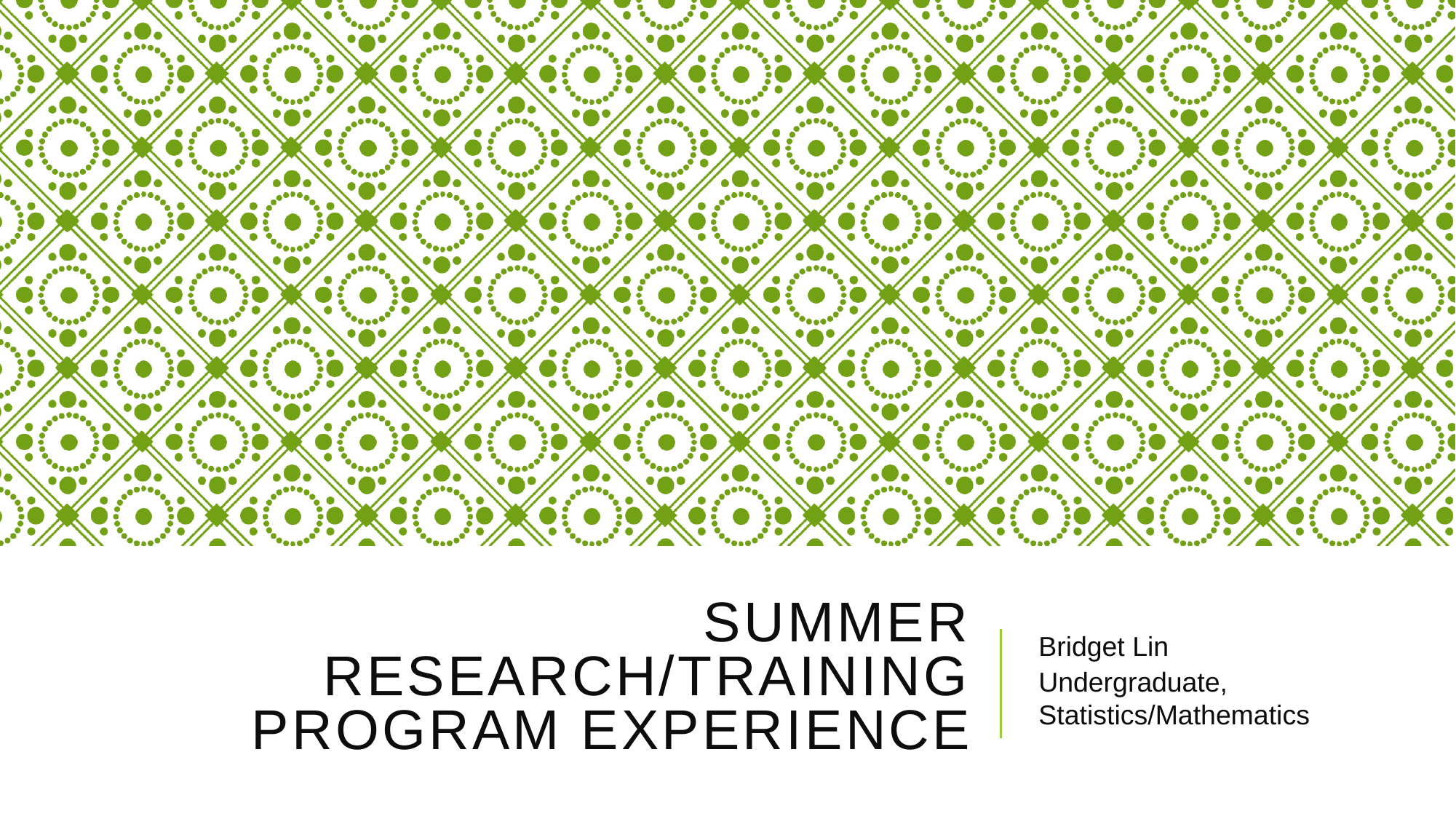

# Summer Research/Training Program Experience
Bridget Lin
Undergraduate, Statistics/Mathematics